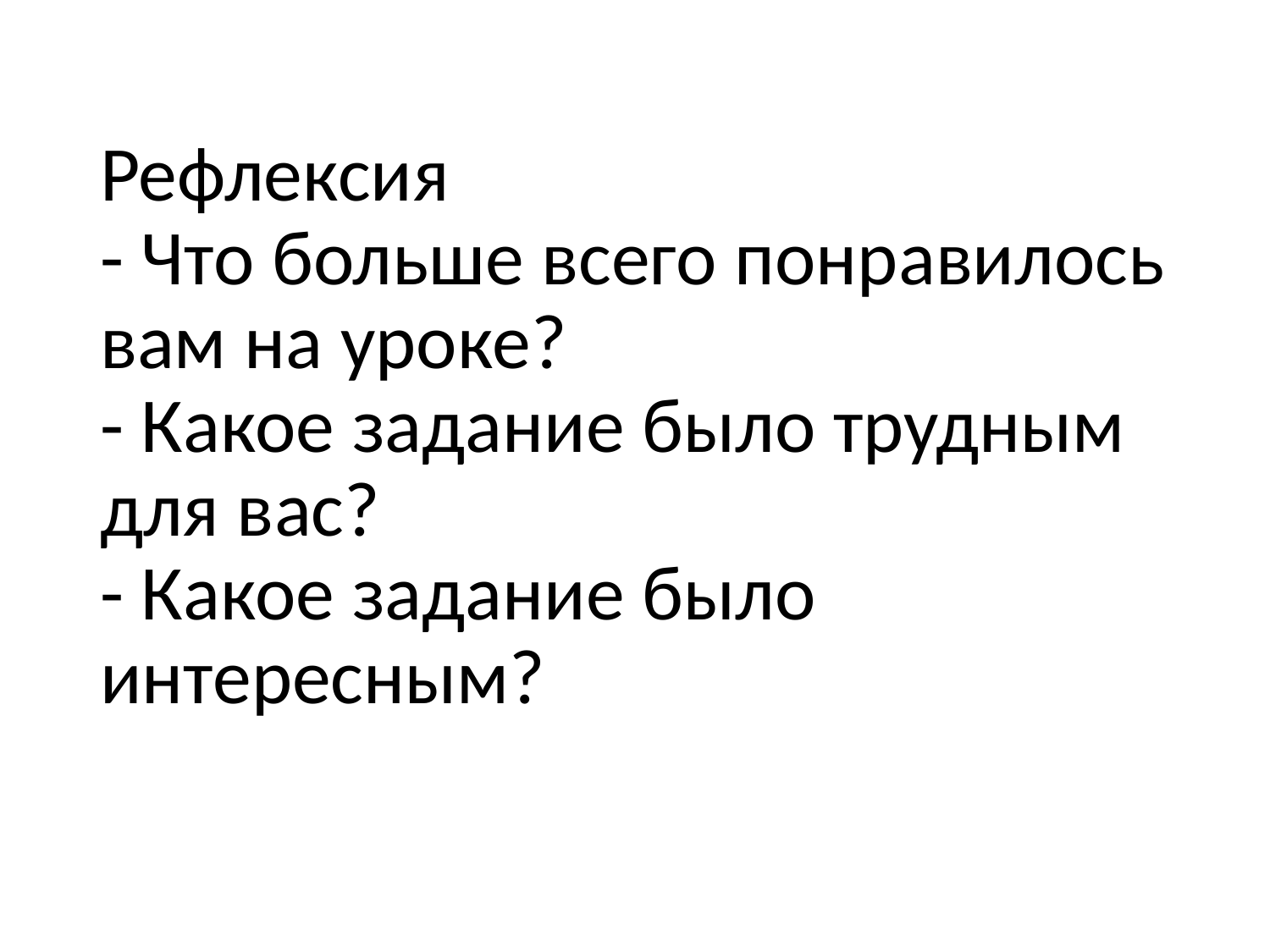

# Рефлексия - Что больше всего понравилось вам на уроке? - Какое задание было трудным для вас? - Какое задание было интересным?